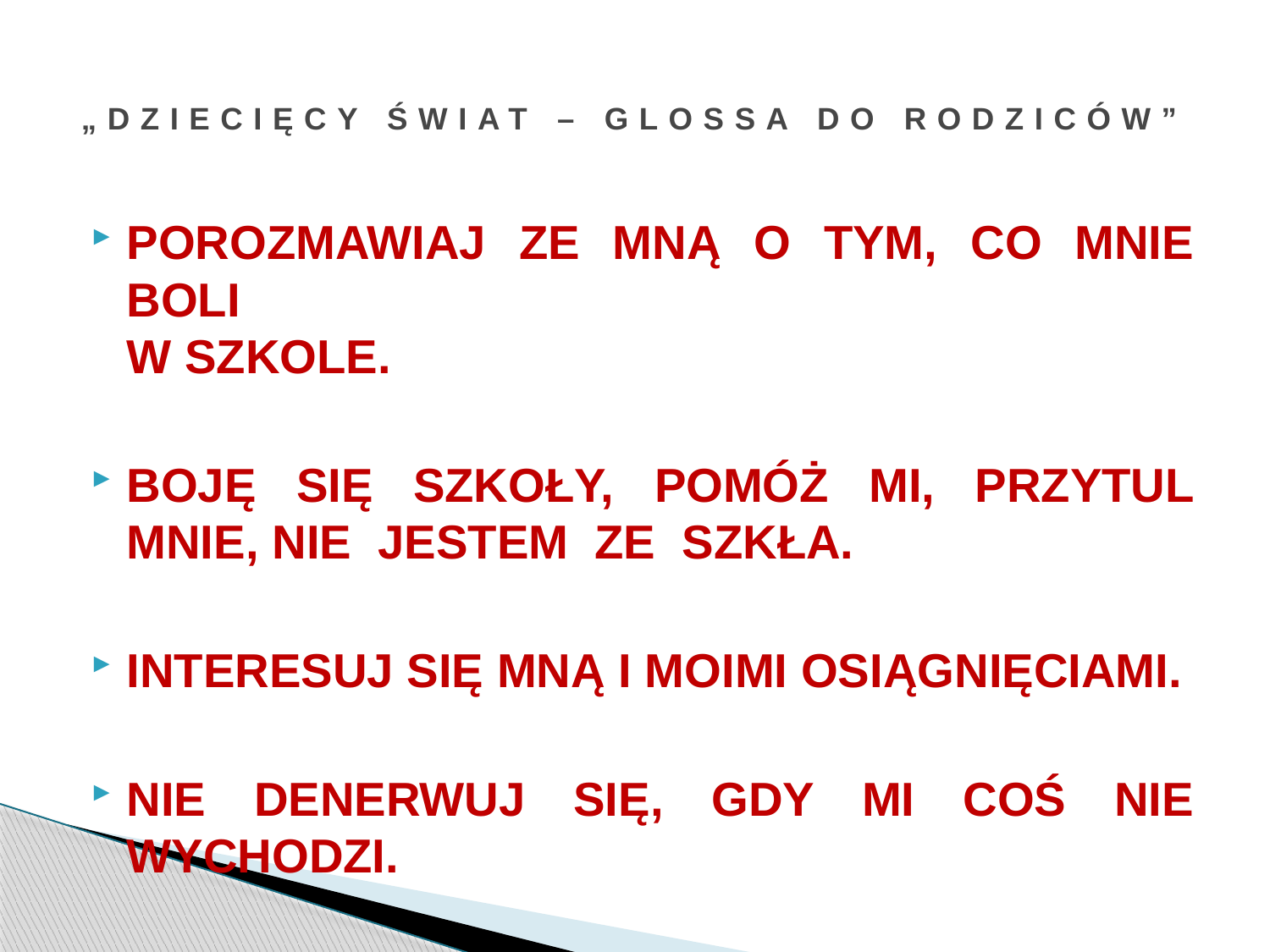

# „DZIECIĘCY ŚWIAT – GLOSSA DO RODZICÓW”
POROZMAWIAJ ZE MNĄ O TYM, CO MNIE BOLI
W SZKOLE.

BOJĘ SIĘ SZKOŁY, POMÓŻ MI, PRZYTUL MNIE, NIE  JESTEM  ZE  SZKŁA.

INTERESUJ SIĘ MNĄ I MOIMI OSIĄGNIĘCIAMI.

NIE DENERWUJ SIĘ, GDY MI COŚ NIE WYCHODZI.